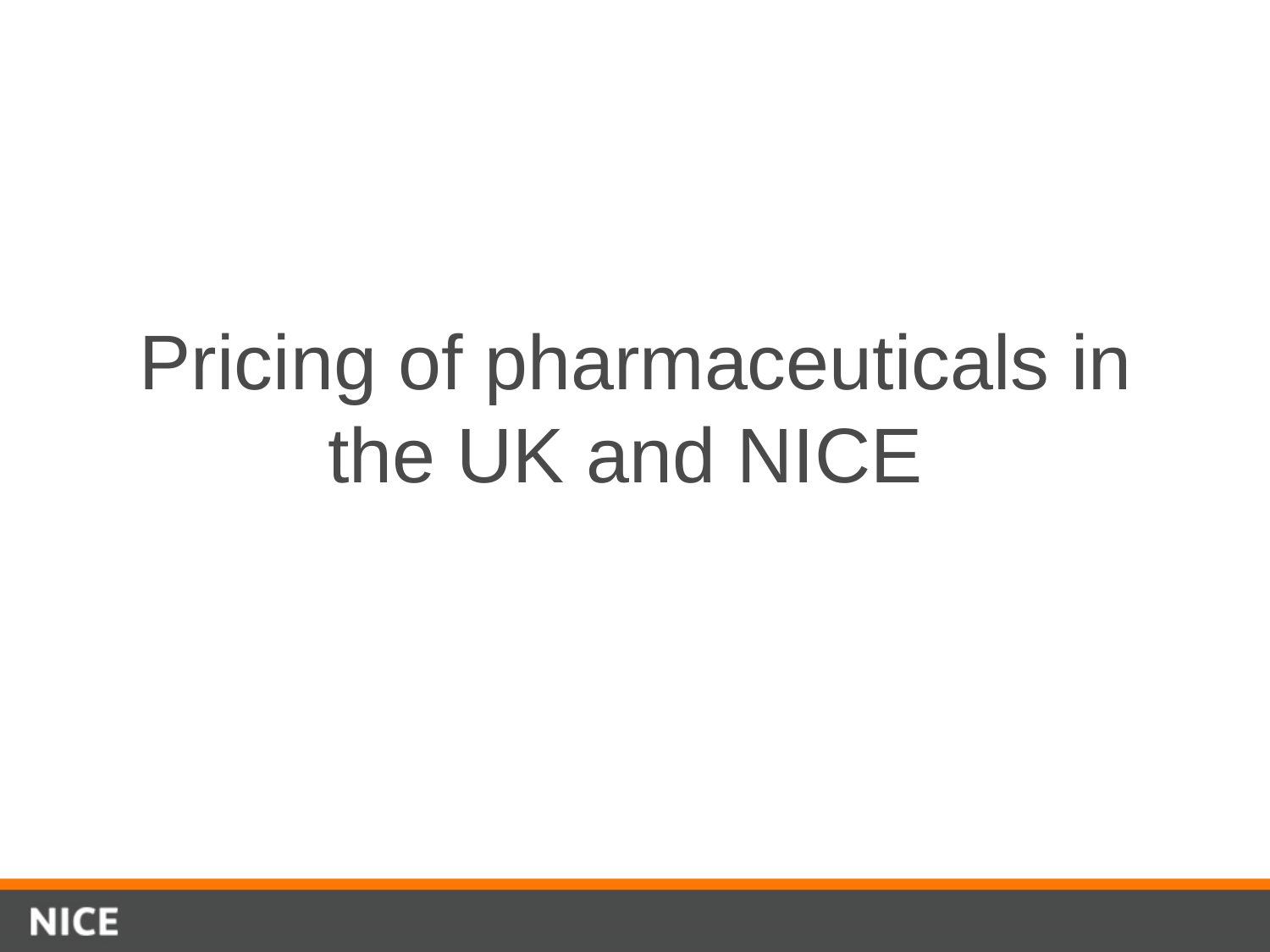

# Pricing of pharmaceuticals in the UK and NICE